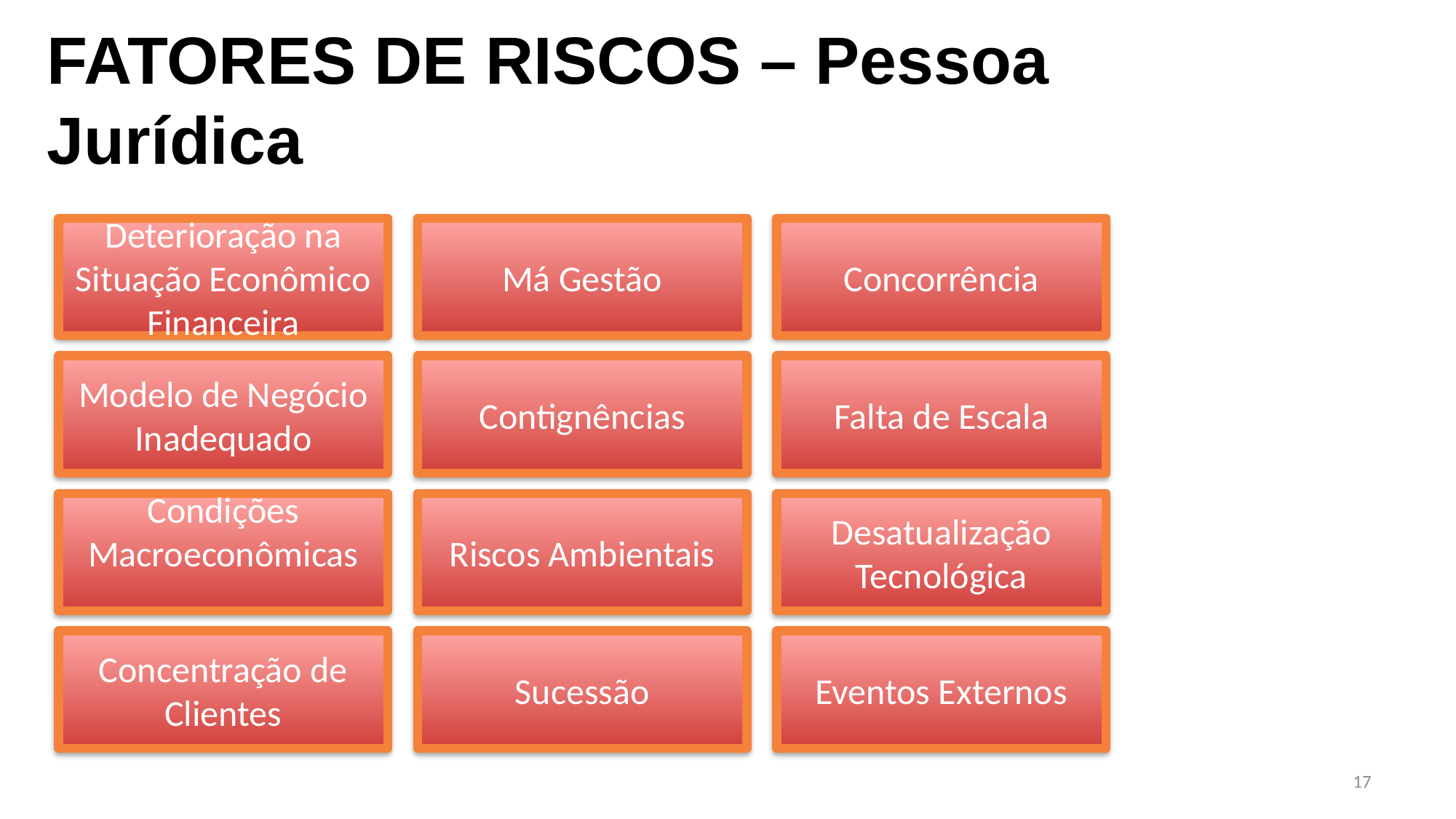

FATORES DE RISCOS – Pessoa Jurídica
Deterioração na Situação Econômico Financeira
Má Gestão
Concorrência
Modelo de Negócio Inadequado
Contignências
Falta de Escala
Condições Macroeconômicas
Riscos Ambientais
Desatualização Tecnológica
Concentração de Clientes
Sucessão
Eventos Externos
17